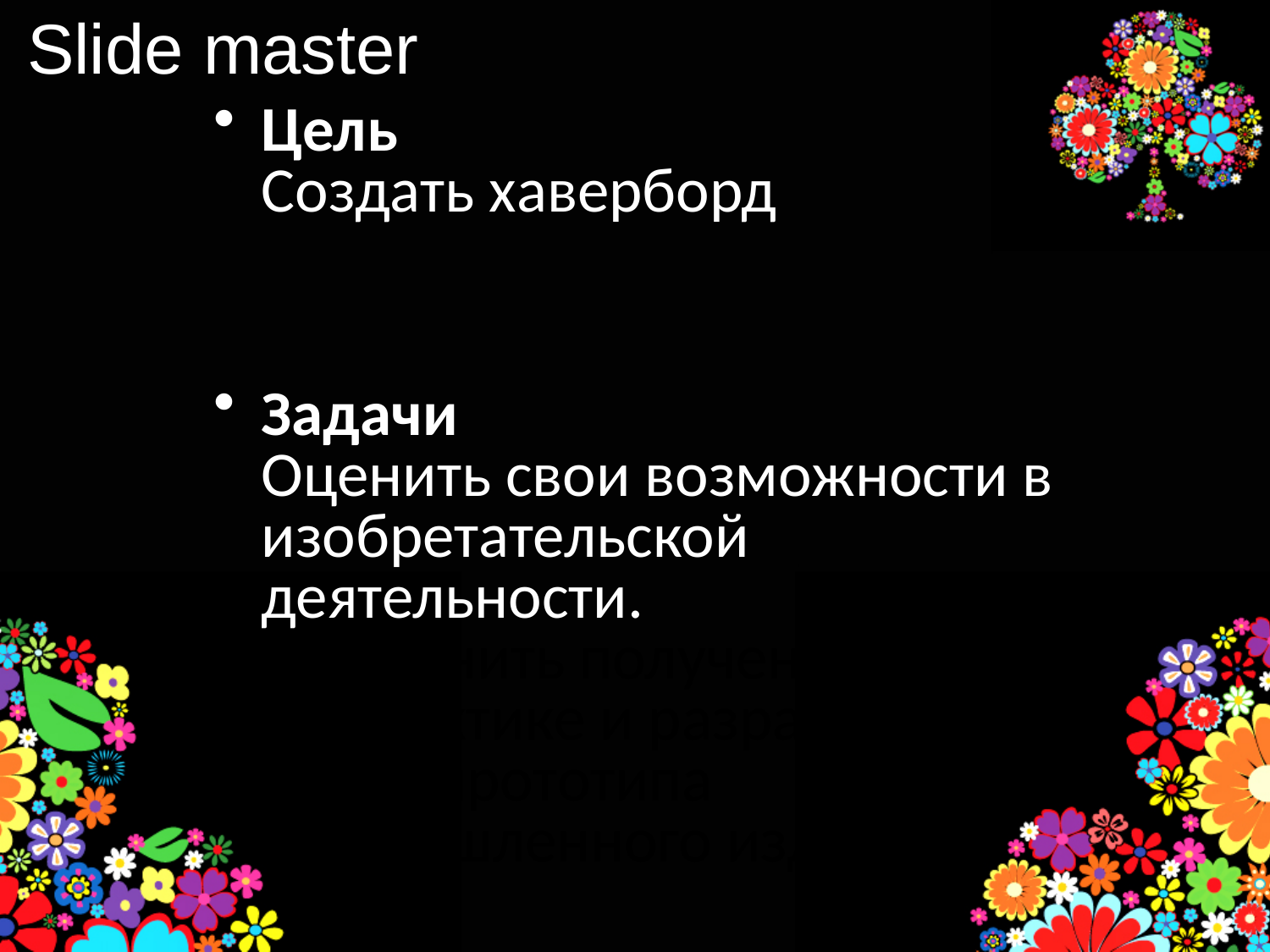

# Slide master
Цель
Создать хаверборд

Задачи
Оценить свои возможности в изобретательской деятельности.
Применить полученные знания на практике и разработать макет прототипа промышленного изделия.